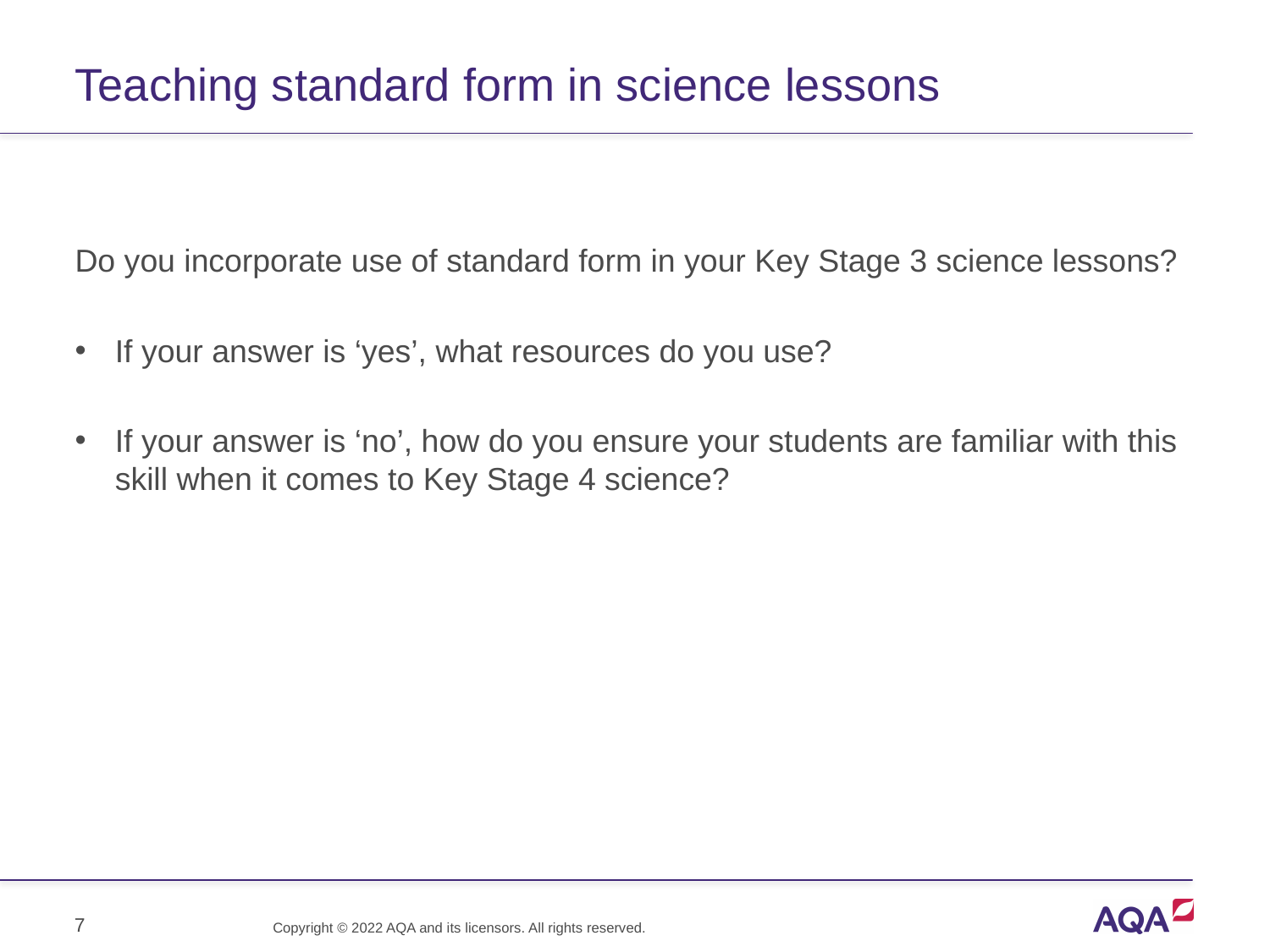

# Teaching standard form in science lessons
Do you incorporate use of standard form in your Key Stage 3 science lessons?

If your answer is ‘yes’, what resources do you use?

If your answer is ‘no’, how do you ensure your students are familiar with this skill when it comes to Key Stage 4 science?

7
Copyright © 2022 AQA and its licensors. All rights reserved.